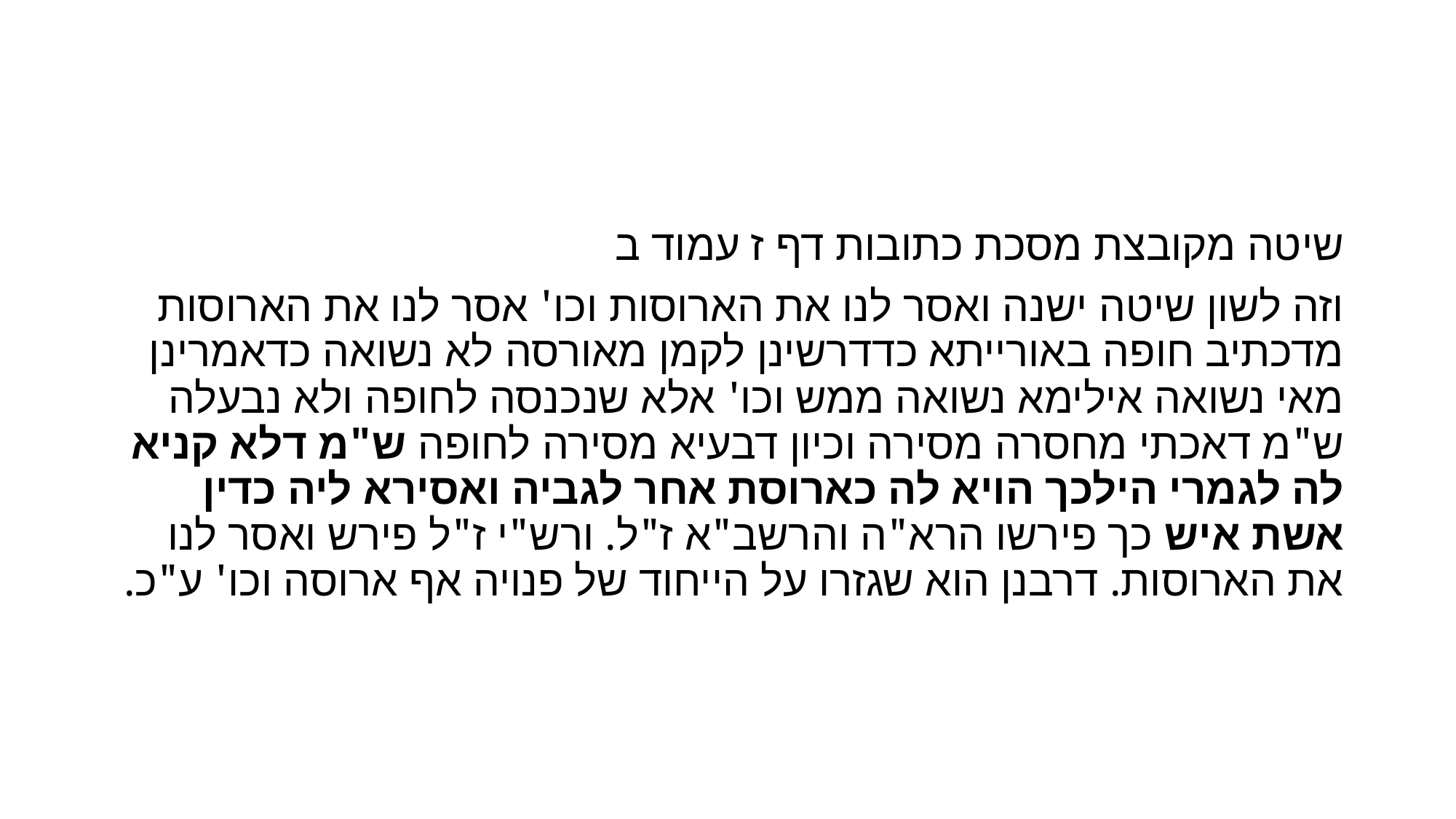

#
שיטה מקובצת מסכת כתובות דף ז עמוד ב
וזה לשון שיטה ישנה ואסר לנו את הארוסות וכו' אסר לנו את הארוסות מדכתיב חופה באורייתא כדדרשינן לקמן מאורסה לא נשואה כדאמרינן מאי נשואה אילימא נשואה ממש וכו' אלא שנכנסה לחופה ולא נבעלה ש"מ דאכתי מחסרה מסירה וכיון דבעיא מסירה לחופה ש"מ דלא קניא לה לגמרי הילכך הויא לה כארוסת אחר לגביה ואסירא ליה כדין אשת איש כך פירשו הרא"ה והרשב"א ז"ל. ורש"י ז"ל פירש ואסר לנו את הארוסות. דרבנן הוא שגזרו על הייחוד של פנויה אף ארוסה וכו' ע"כ.